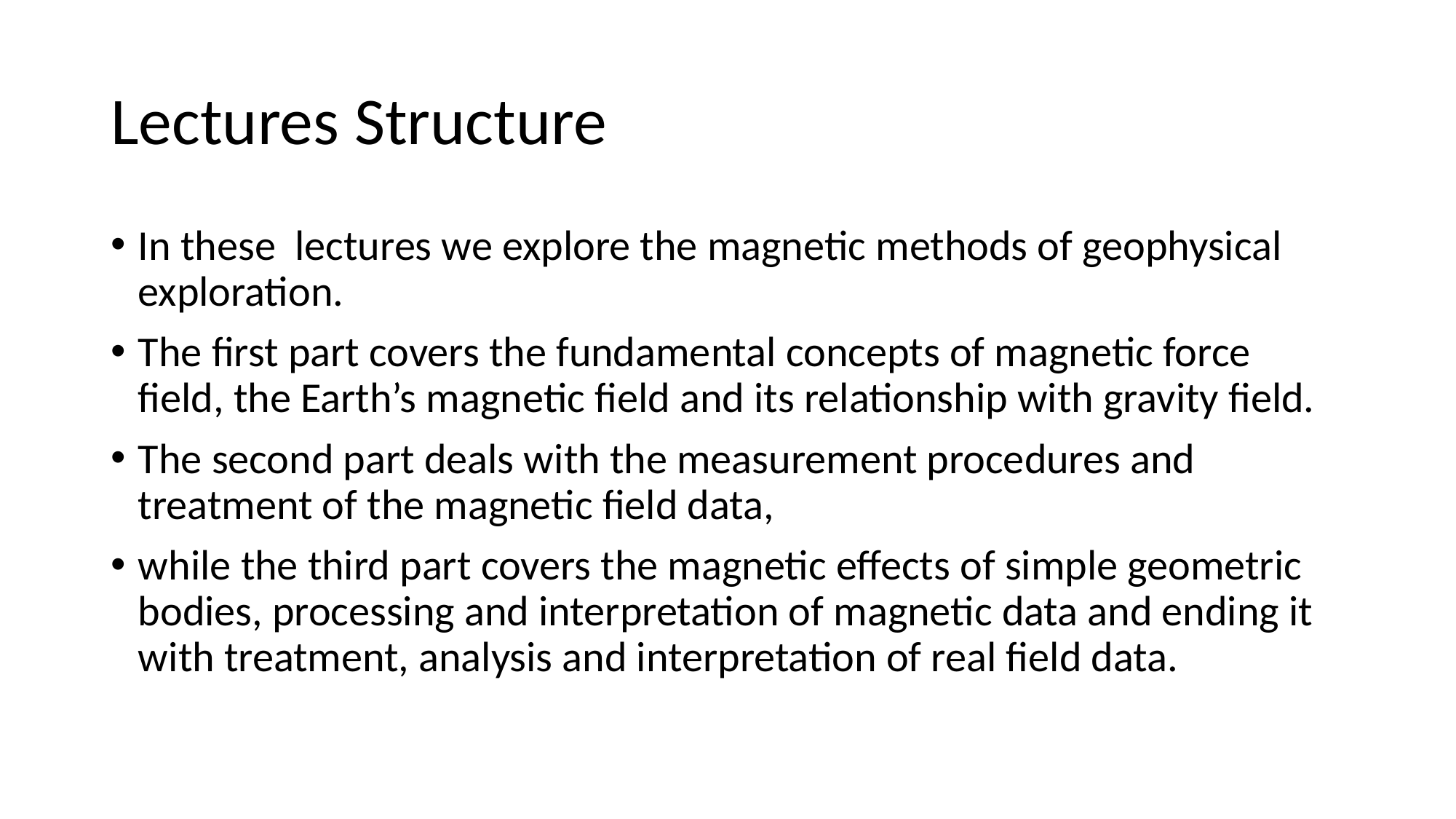

# Lectures Structure
In these  lectures we explore the magnetic methods of geophysical exploration.
The first part covers the fundamental concepts of magnetic force field, the Earth’s magnetic field and its relationship with gravity field.
The second part deals with the measurement procedures and treatment of the magnetic field data,
while the third part covers the magnetic effects of simple geometric bodies, processing and interpretation of magnetic data and ending it with treatment, analysis and interpretation of real field data.